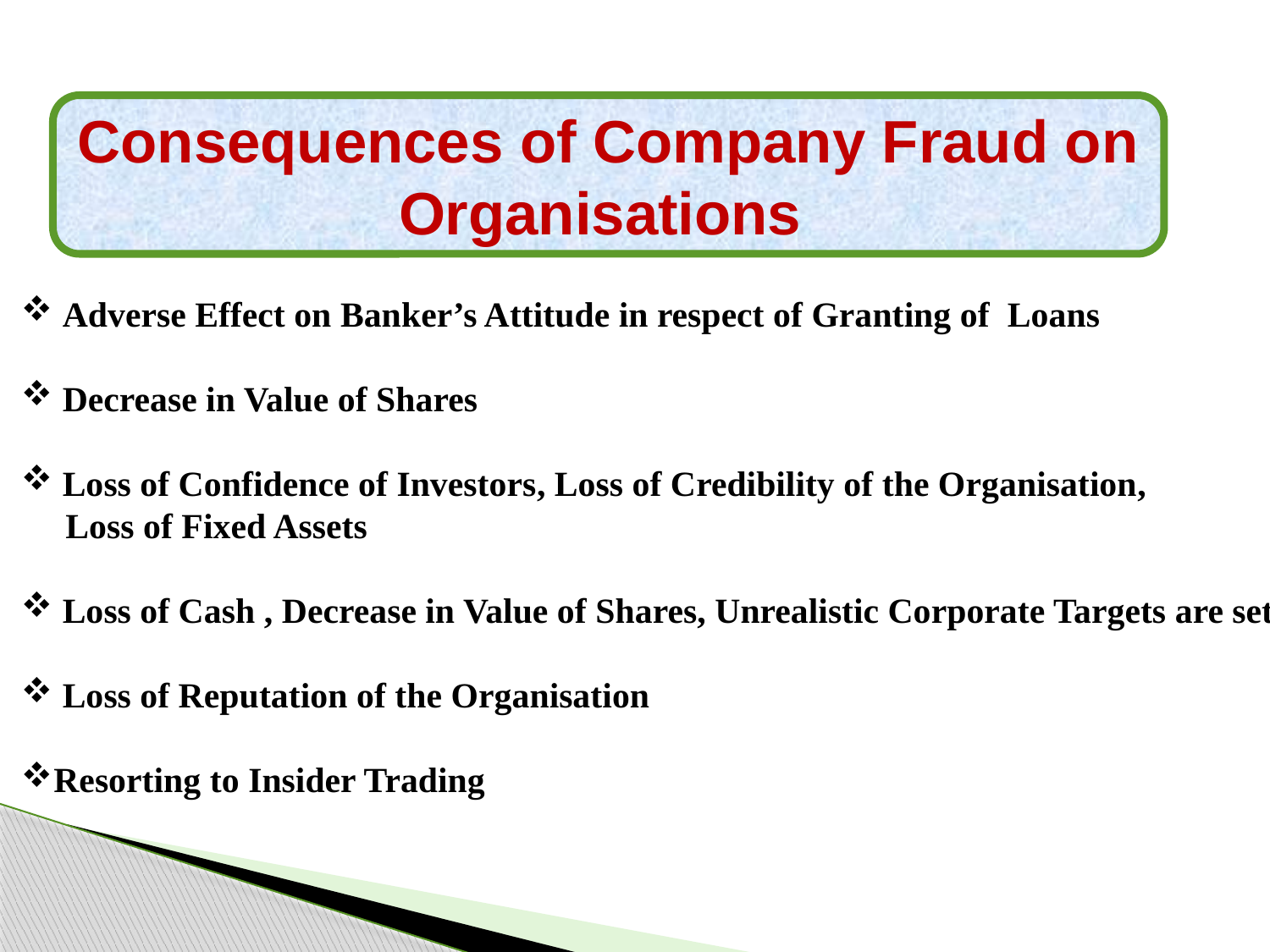

Consequences of Company Fraud on Organisations
 Adverse Effect on Banker’s Attitude in respect of Granting of  Loans

 Decrease in Value of Shares

 Loss of Confidence of Investors, Loss of Credibility of the Organisation,
     Loss of Fixed Assets

 Loss of Cash , Decrease in Value of Shares, Unrealistic Corporate Targets are set

 Loss of Reputation of the Organisation

Resorting to Insider Trading